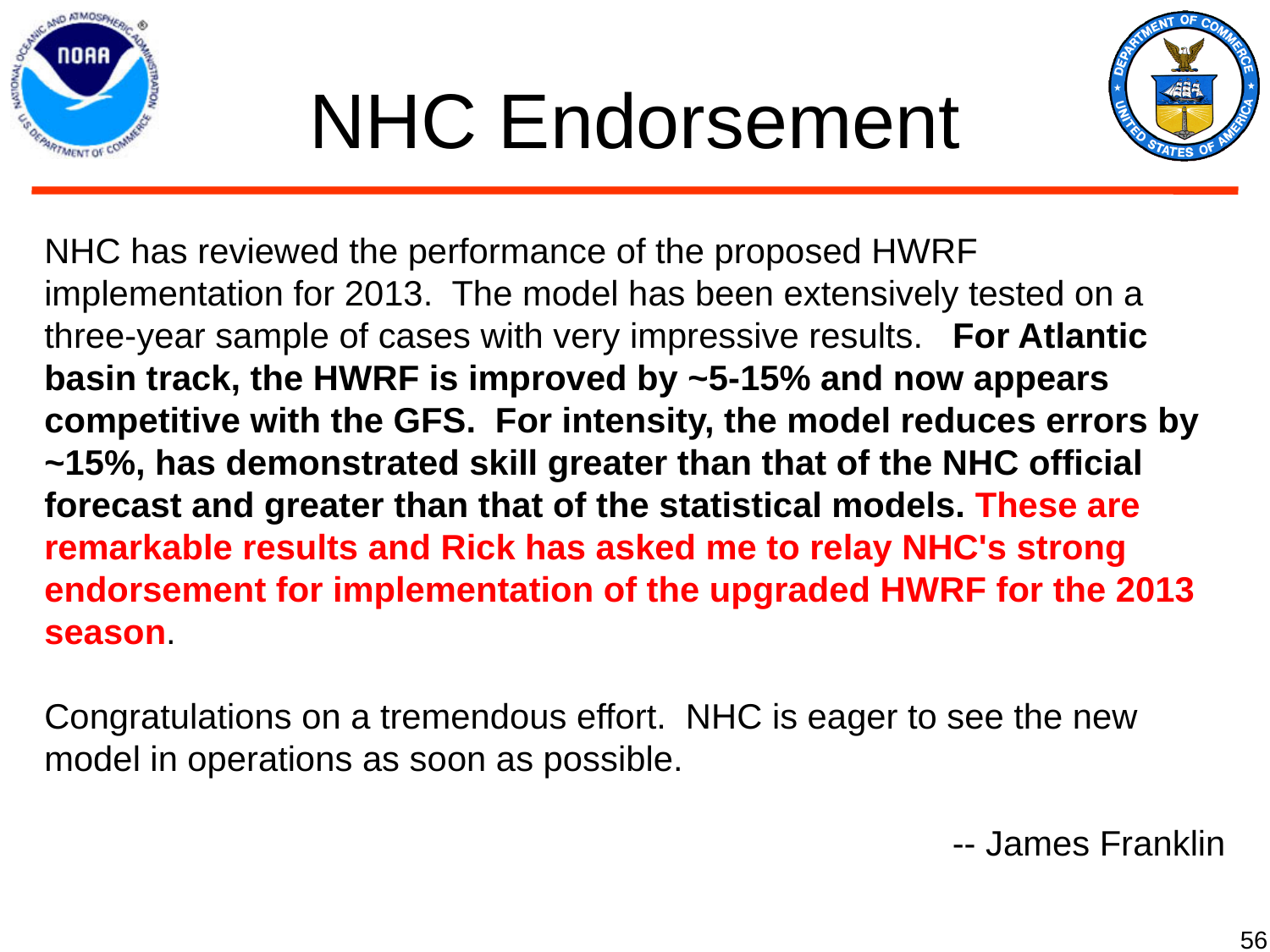

# NHC Endorsement
NHC has reviewed the performance of the proposed HWRF implementation for 2013.  The model has been extensively tested on a three-year sample of cases with very impressive results.   For Atlantic basin track, the HWRF is improved by ~5-15% and now appears competitive with the GFS.  For intensity, the model reduces errors by ~15%, has demonstrated skill greater than that of the NHC official forecast and greater than that of the statistical models. These are remarkable results and Rick has asked me to relay NHC's strong endorsement for implementation of the upgraded HWRF for the 2013 season.

Congratulations on a tremendous effort.  NHC is eager to see the new model in operations as soon as possible.

-- James Franklin
56